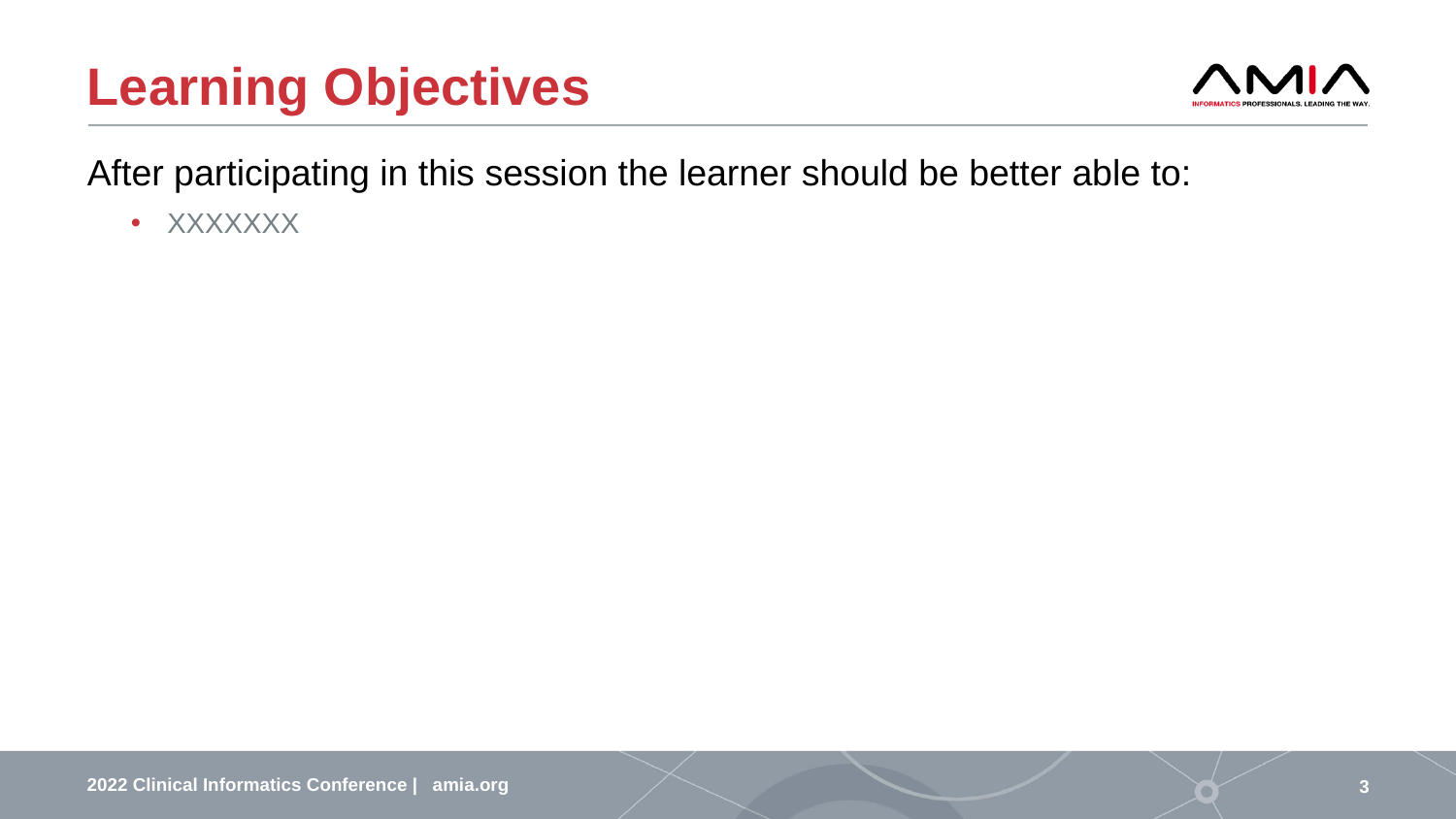

# Learning Objectives
After participating in this session the learner should be better able to:
XXXXXXX
2022 Clinical Informatics Conference |   amia.org
3